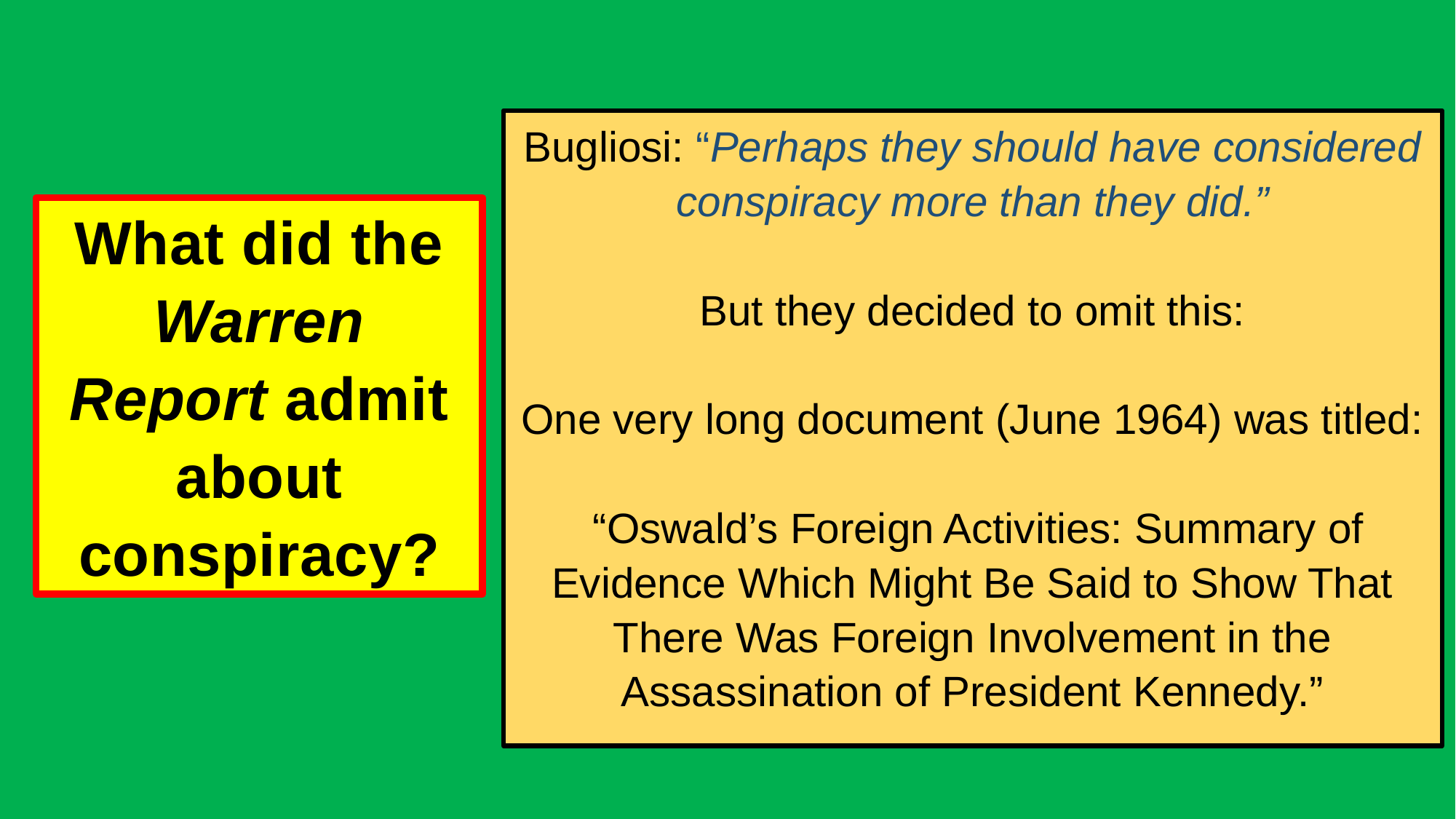

Bugliosi: “Perhaps they should have considered conspiracy more than they did.”

But they decided to omit this:

One very long document (June 1964) was titled:

 “Oswald’s Foreign Activities: Summary of Evidence Which Might Be Said to Show That There Was Foreign Involvement in the Assassination of President Kennedy.”
# What did the Warren Report admit about conspiracy?